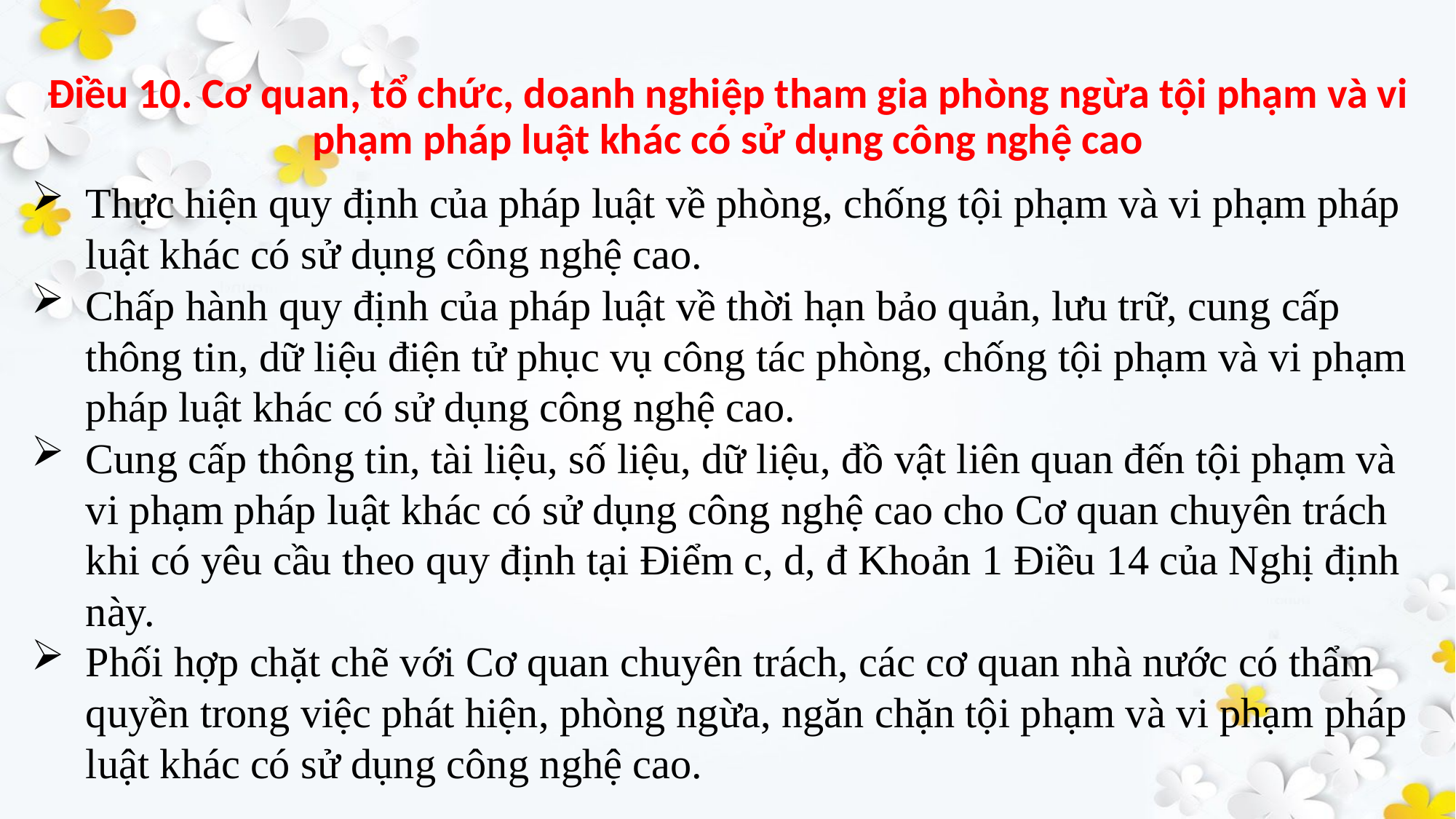

Điều 10. Cơ quan, tổ chức, doanh nghiệp tham gia phòng ngừa tội phạm và vi phạm pháp luật khác có sử dụng công nghệ cao
Thực hiện quy định của pháp luật về phòng, chống tội phạm và vi phạm pháp luật khác có sử dụng công nghệ cao.
Chấp hành quy định của pháp luật về thời hạn bảo quản, lưu trữ, cung cấp thông tin, dữ liệu điện tử phục vụ công tác phòng, chống tội phạm và vi phạm pháp luật khác có sử dụng công nghệ cao.
Cung cấp thông tin, tài liệu, số liệu, dữ liệu, đồ vật liên quan đến tội phạm và vi phạm pháp luật khác có sử dụng công nghệ cao cho Cơ quan chuyên trách khi có yêu cầu theo quy định tại Điểm c, d, đ Khoản 1 Điều 14 của Nghị định này.
Phối hợp chặt chẽ với Cơ quan chuyên trách, các cơ quan nhà nước có thẩm quyền trong việc phát hiện, phòng ngừa, ngăn chặn tội phạm và vi phạm pháp luật khác có sử dụng công nghệ cao.